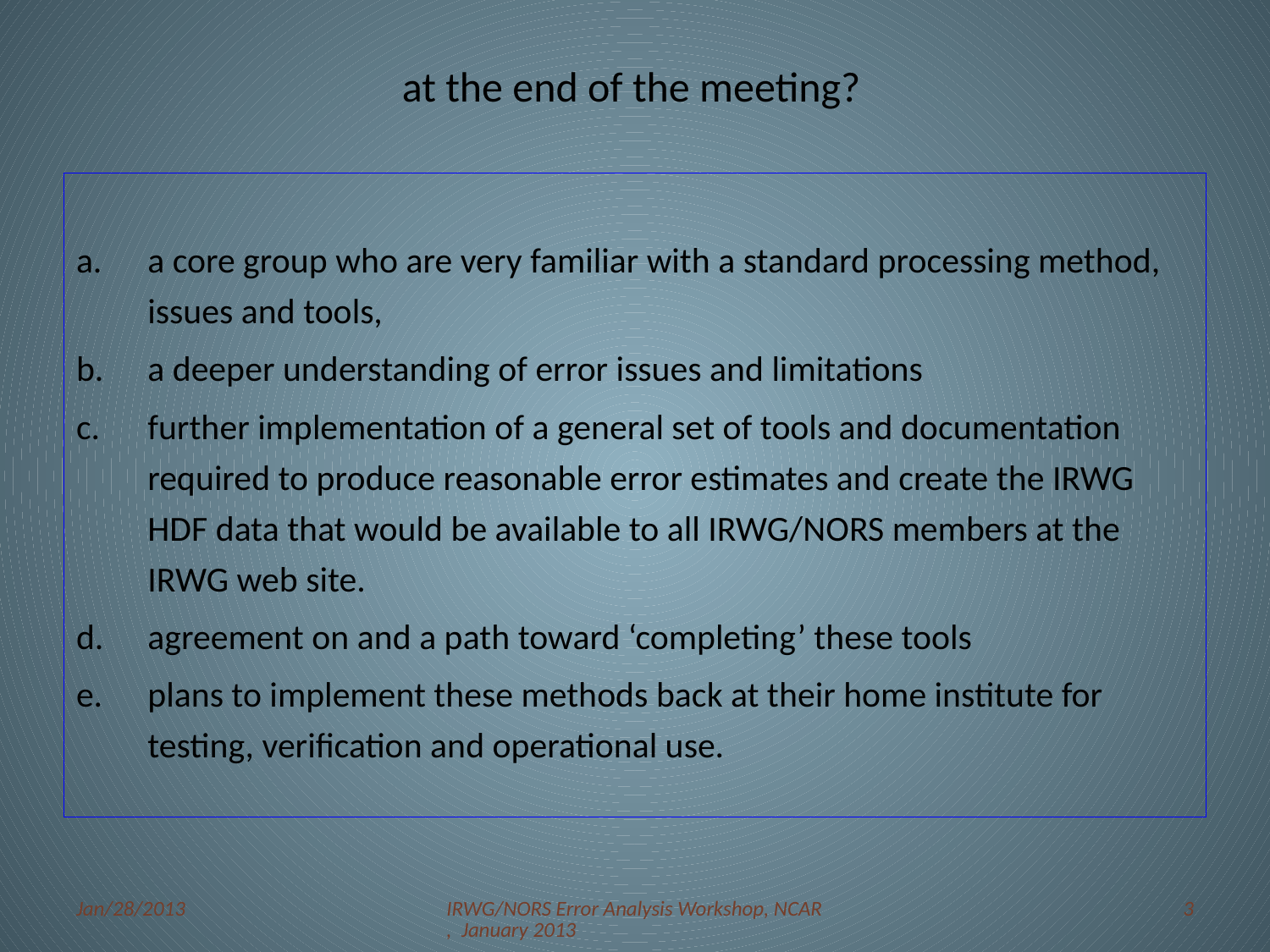

at the end of the meeting?

a core group who are very familiar with a standard processing method, issues and tools,
a deeper understanding of error issues and limitations
further implementation of a general set of tools and documentation  required to produce reasonable error estimates and create the IRWG HDF data that would be available to all IRWG/NORS members at the IRWG web site.
agreement on and a path toward ‘completing’ these tools
plans to implement these methods back at their home institute for testing, verification and operational use.
Jan/28/2013
IRWG/NORS Error Analysis Workshop, NCAR,  January 2013
3